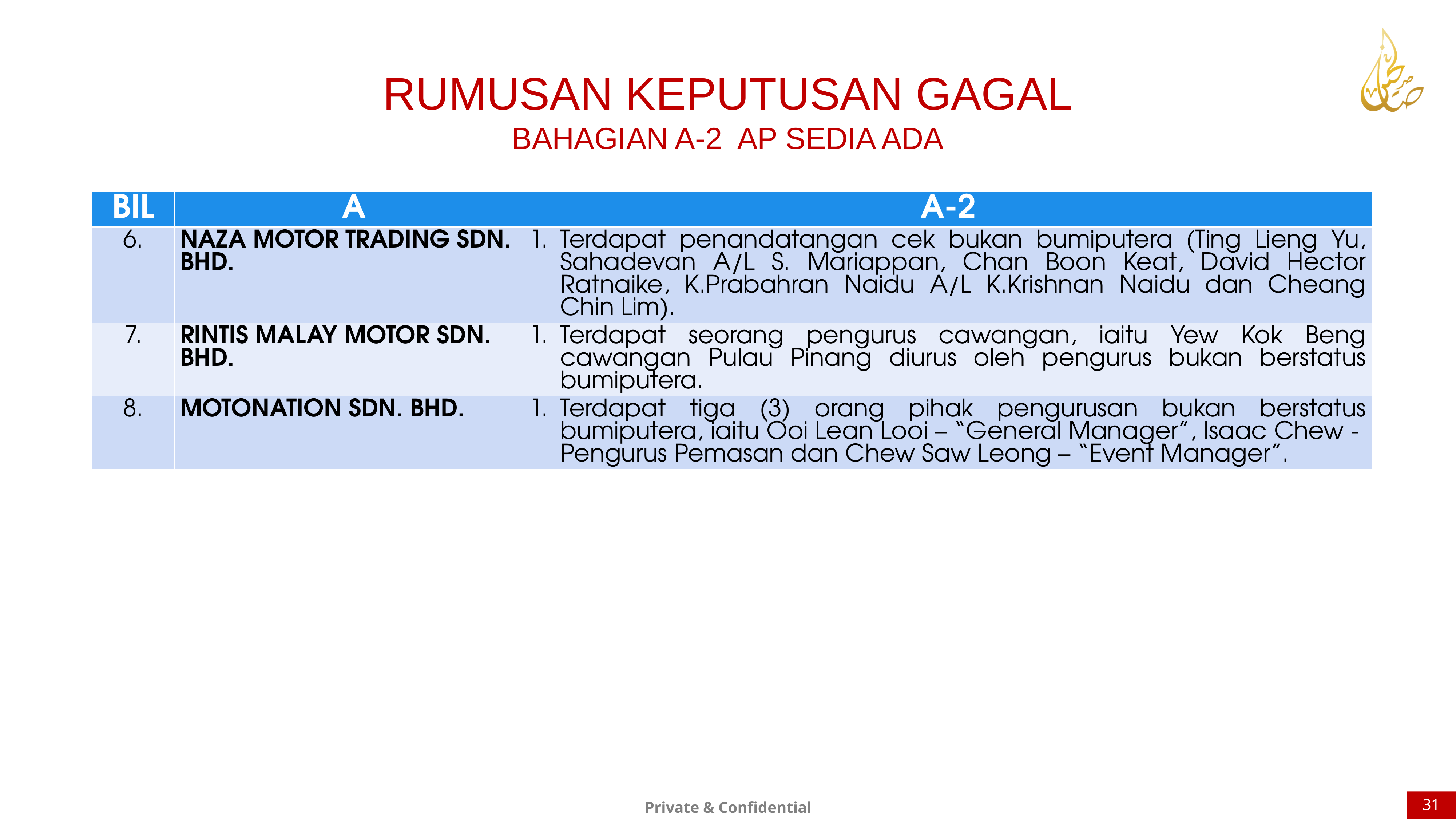

RUMUSAN KEPUTUSAN GAGAL
BAHAGIAN A-2  AP SEDIA ADA

| BIL | A | A-2 |
| --- | --- | --- |
| 6. | NAZA MOTOR TRADING SDN. BHD. | Terdapat penandatangan cek bukan bumiputera (Ting Lieng Yu, Sahadevan A/L S. Mariappan, Chan Boon Keat, David Hector Ratnaike, K.Prabahran Naidu A/L K.Krishnan Naidu dan Cheang Chin Lim). |
| 7. | RINTIS MALAY MOTOR SDN. BHD. | Terdapat seorang pengurus cawangan, iaitu Yew Kok Beng cawangan Pulau Pinang diurus oleh pengurus bukan berstatus bumiputera. |
| 8. | MOTONATION SDN. BHD. | Terdapat tiga (3) orang pihak pengurusan bukan berstatus bumiputera, iaitu Ooi Lean Looi – “General Manager”, Isaac Chew - Pengurus Pemasan dan Chew Saw Leong – “Event Manager”. |
31